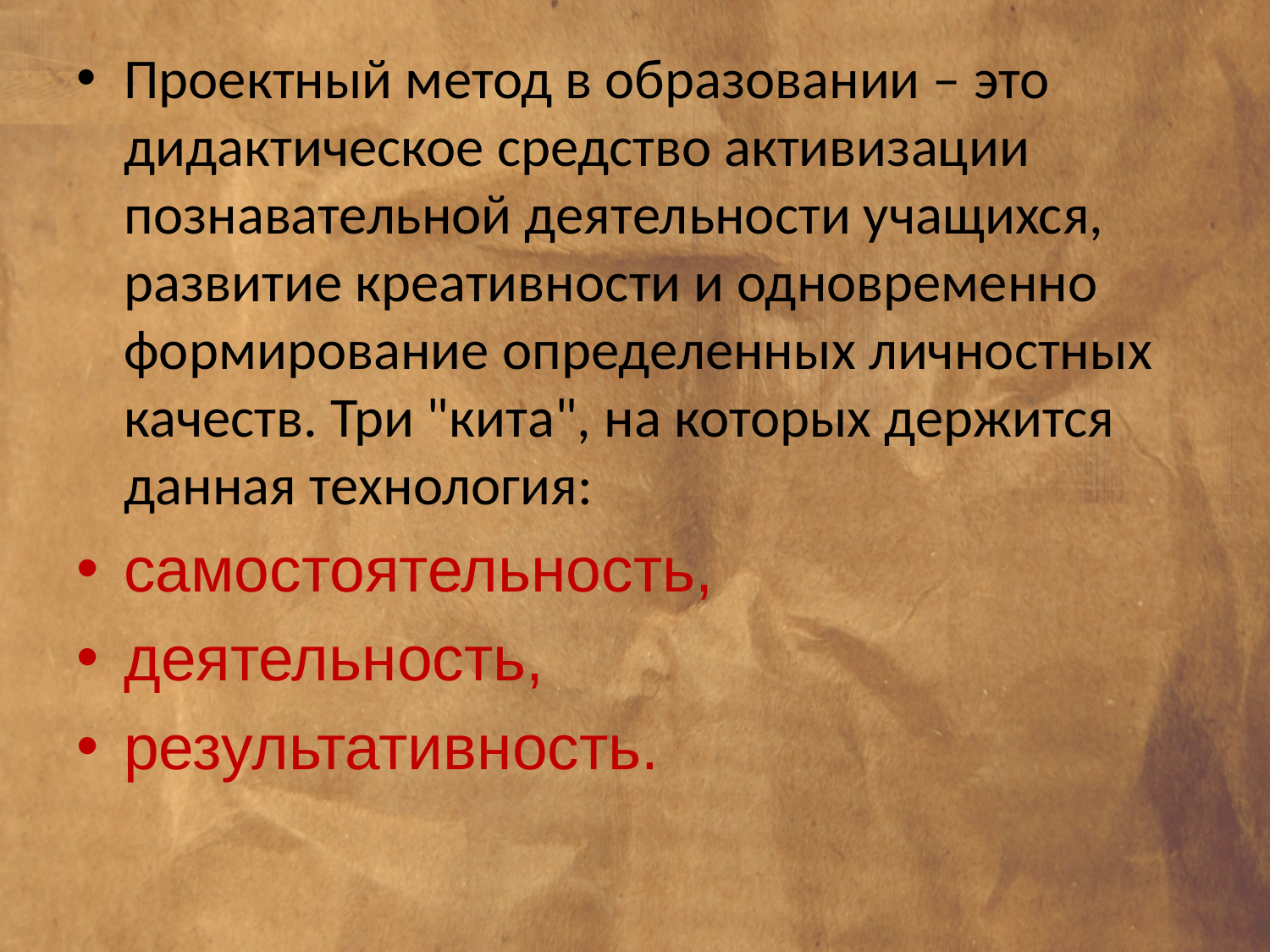

Проектный метод в образовании – это дидактическое средство активизации познавательной деятельности учащихся, развитие креативности и одновременно формирование определенных личностных качеств. Три "кита", на которых держится данная технология:
самостоятельность,
деятельность,
результативность.